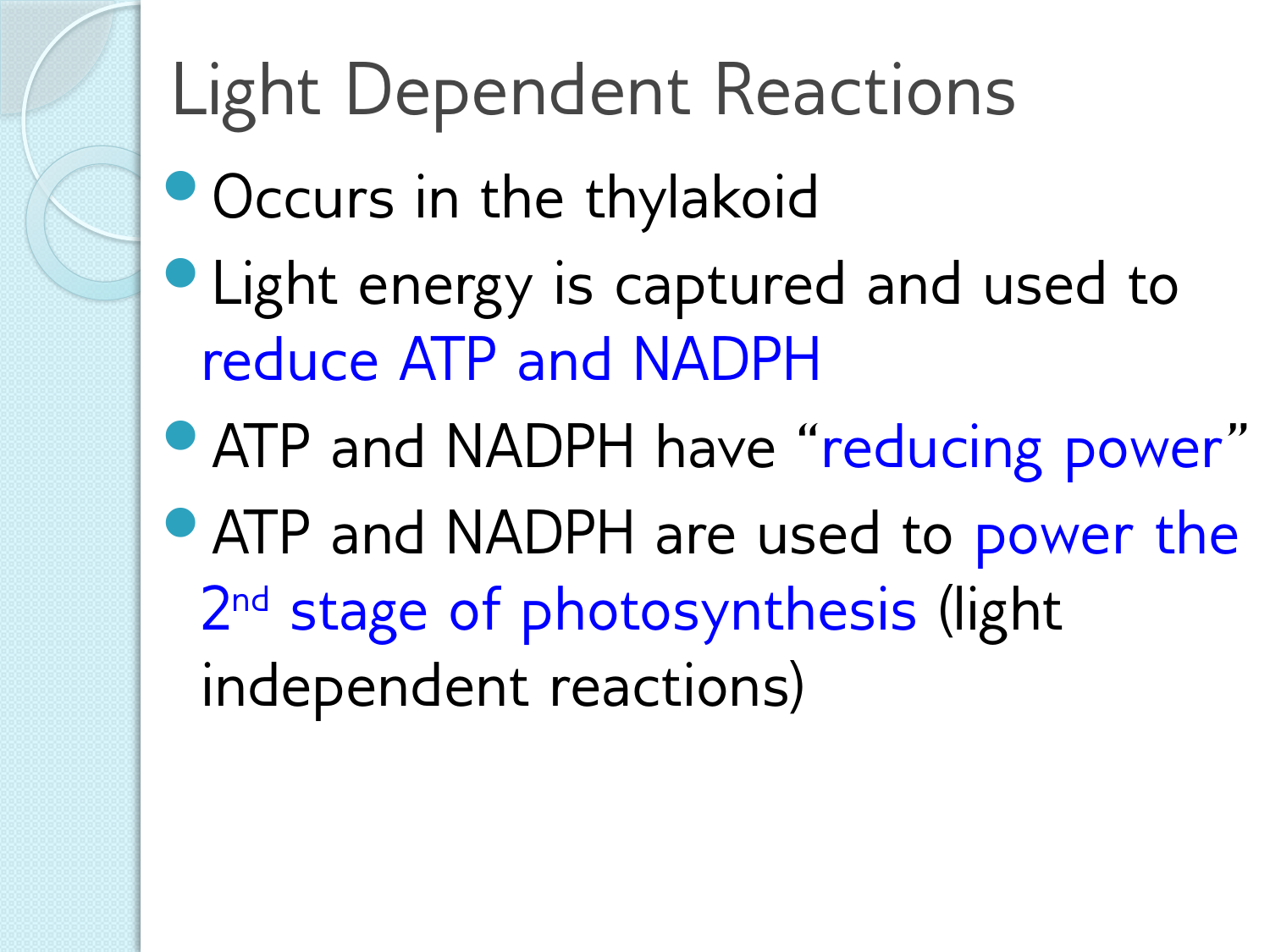

# Light Dependent Reactions
Occurs in the thylakoid
Light energy is captured and used to reduce ATP and NADPH
ATP and NADPH have “reducing power”
ATP and NADPH are used to power the 2nd stage of photosynthesis (light independent reactions)